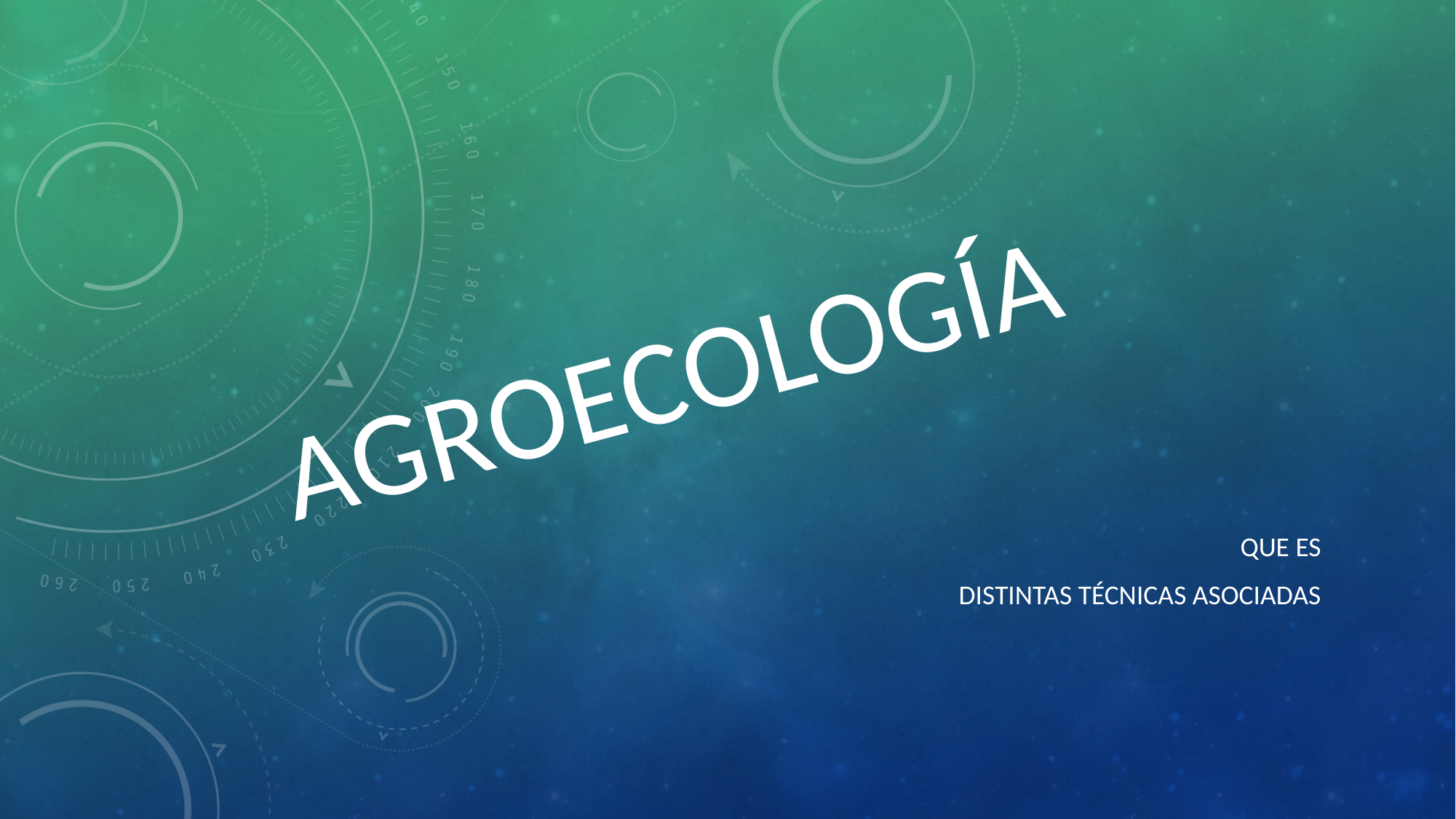

# Agroecología
Que es
Distintas técnicas asociadas